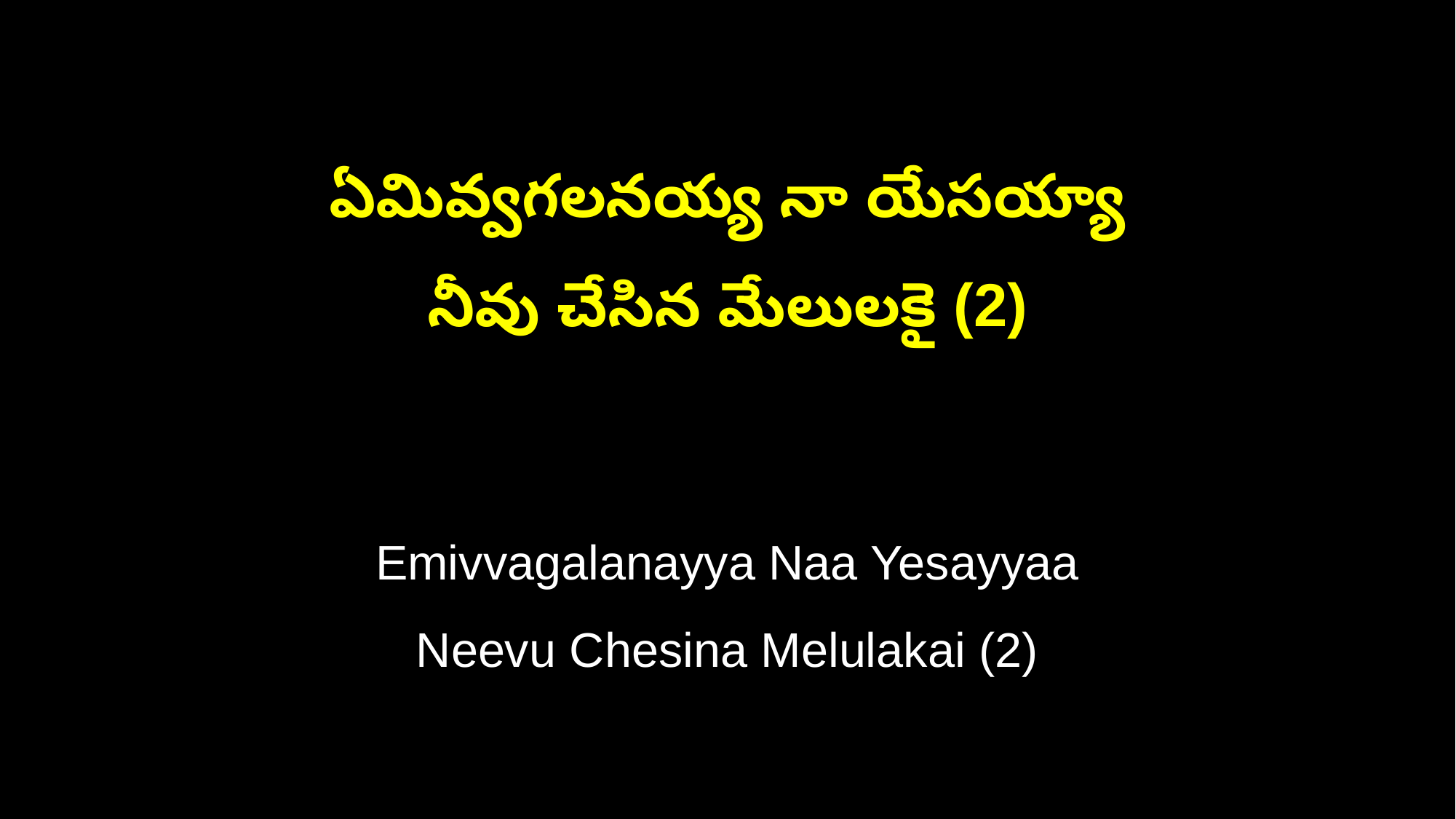

ఏమివ్వగలనయ్య నా యేసయ్యా
నీవు చేసిన మేలులకై (2)
Emivvagalanayya Naa Yesayyaa
Neevu Chesina Melulakai (2)